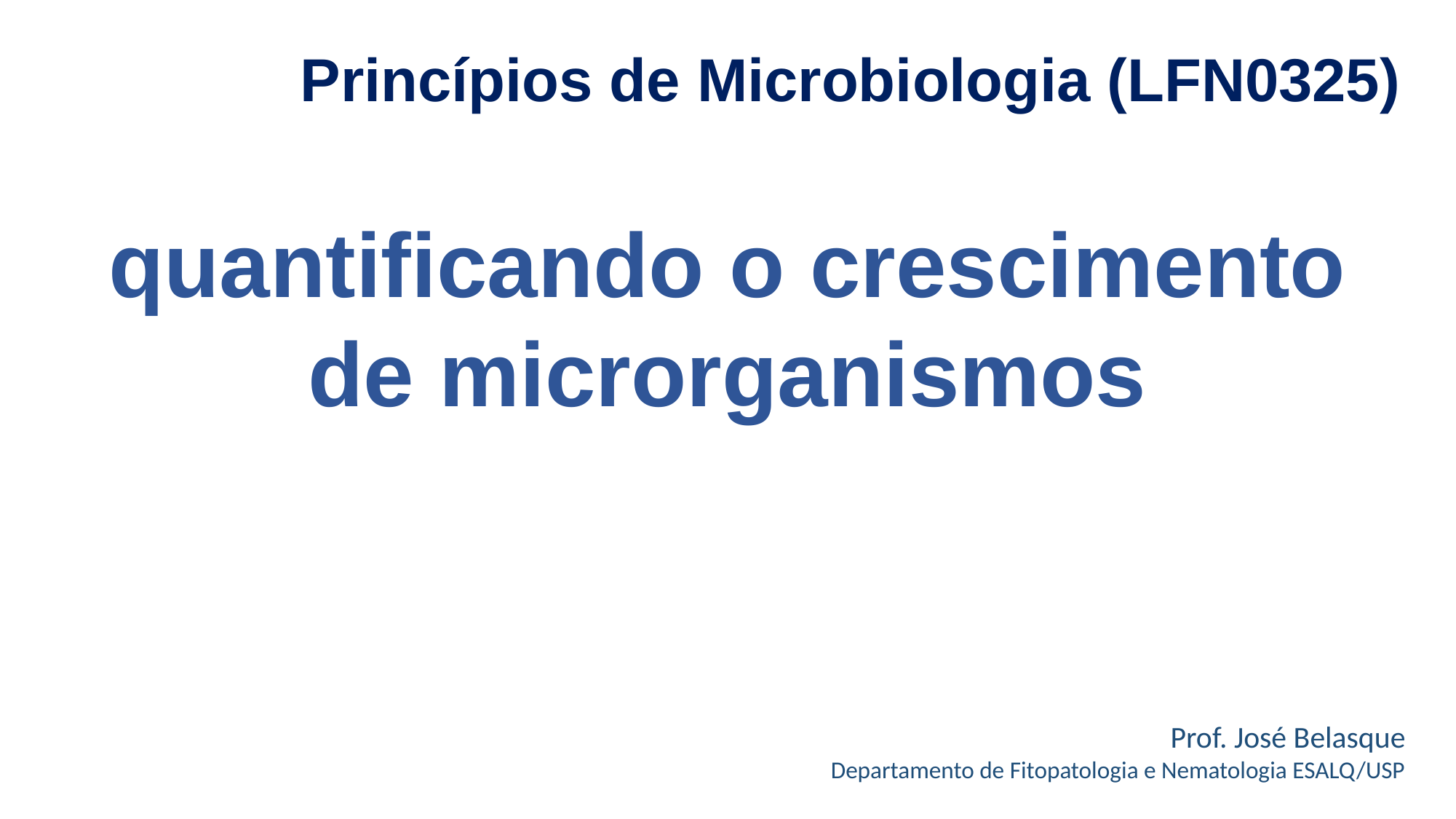

Princípios de Microbiologia (LFN0325)
quantificando o crescimento de microrganismos
Prof. José Belasque
Departamento de Fitopatologia e Nematologia ESALQ/USP